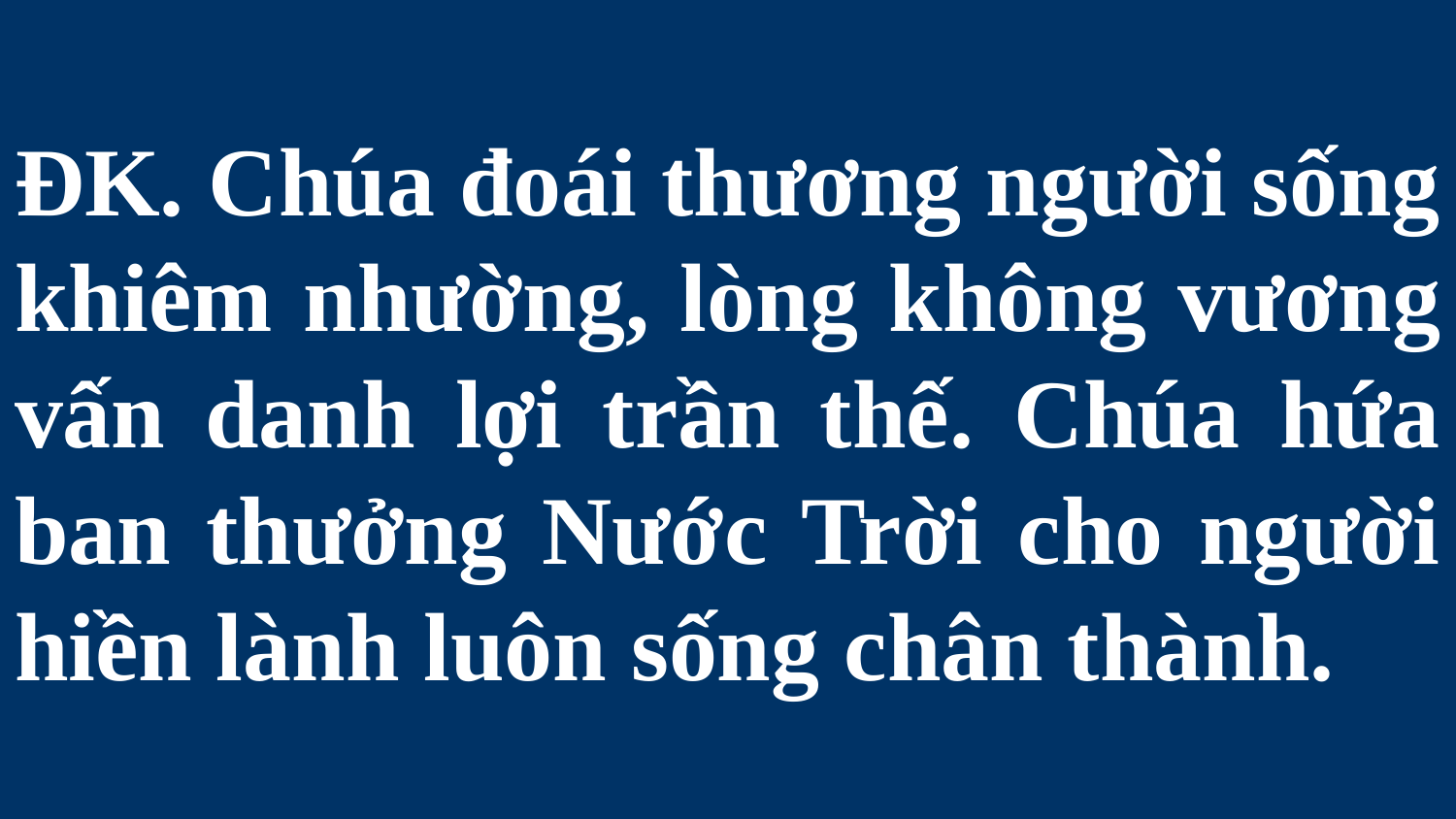

# ĐK. Chúa đoái thương người sống khiêm nhường, lòng không vương vấn danh lợi trần thế. Chúa hứa ban thưởng Nước Trời cho người hiền lành luôn sống chân thành.